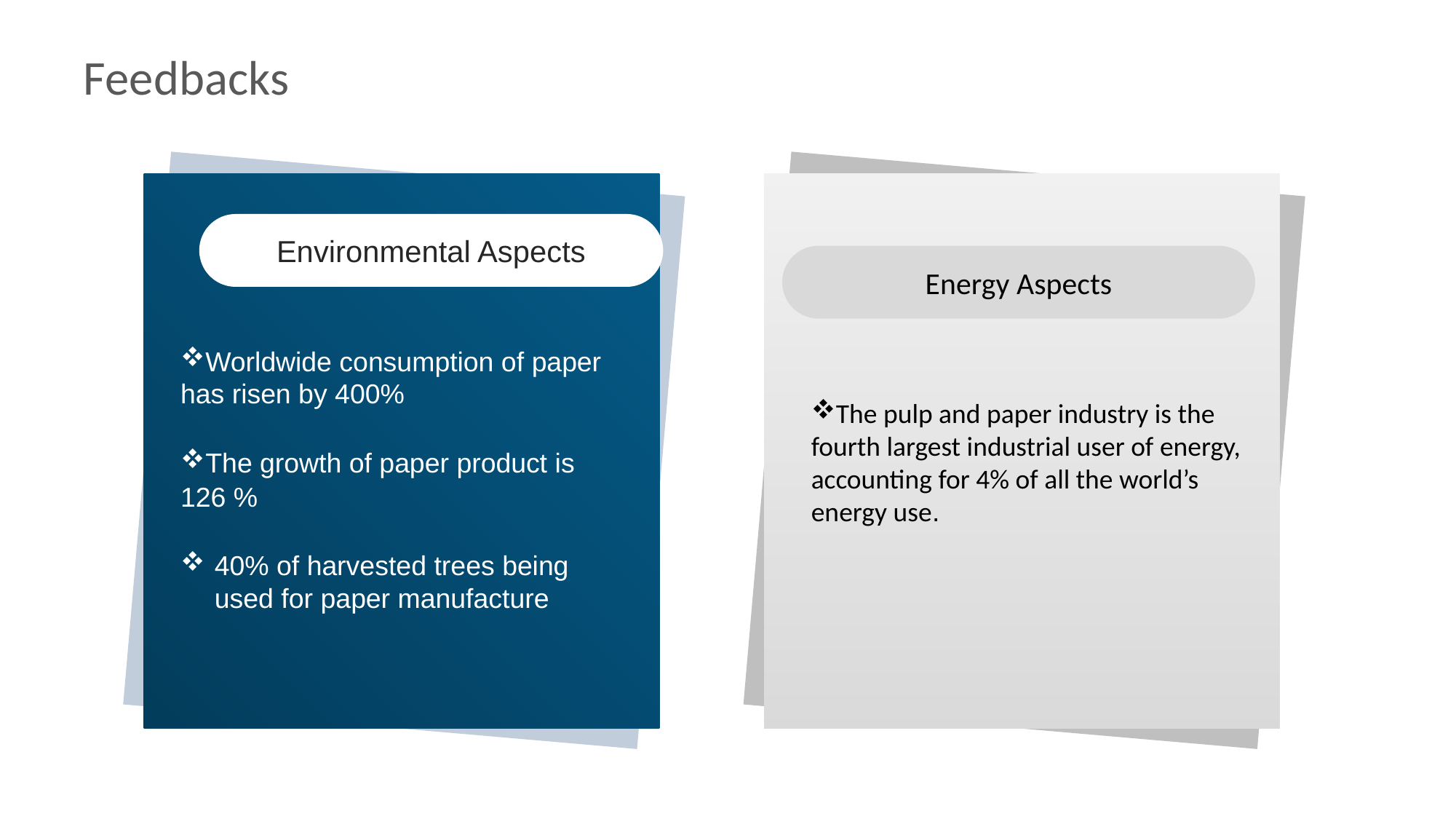

# Feedbacks

The pulp and paper industry is the fourth largest industrial user of energy, accounting for 4% of all the world’s energy use.

Energy Aspects

Environmental Aspects
Worldwide consumption of paper has risen by 400%

The growth of paper product is
126 %

40% of harvested trees being used for paper manufacture